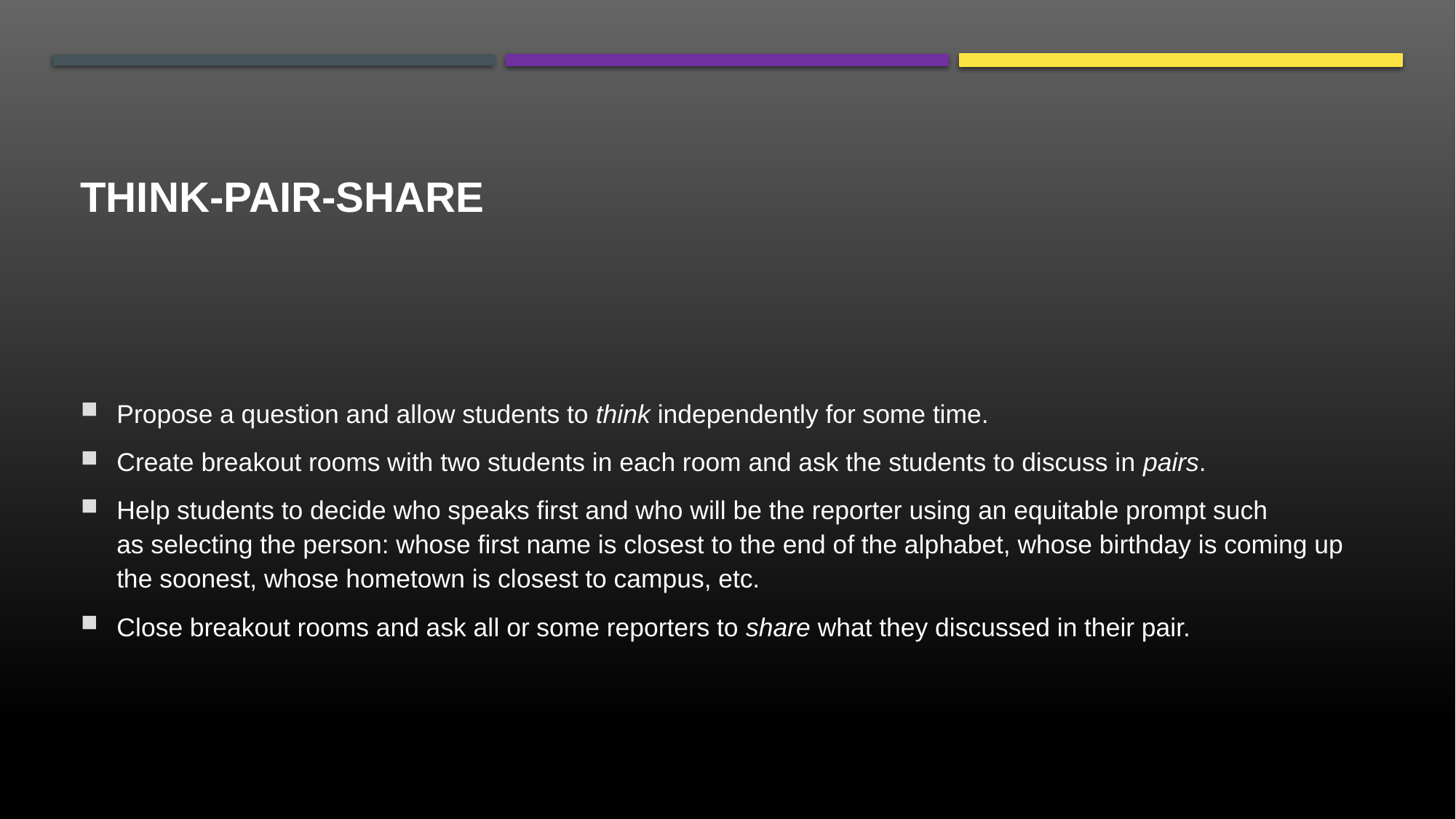

# Think-Pair-Share
Propose a question and allow students to think independently for some time.
Create breakout rooms with two students in each room and ask the students to discuss in pairs.
Help students to decide who speaks first and who will be the reporter using an equitable prompt such as selecting the person: whose first name is closest to the end of the alphabet, whose birthday is coming up the soonest, whose hometown is closest to campus, etc.
Close breakout rooms and ask all or some reporters to share what they discussed in their pair.